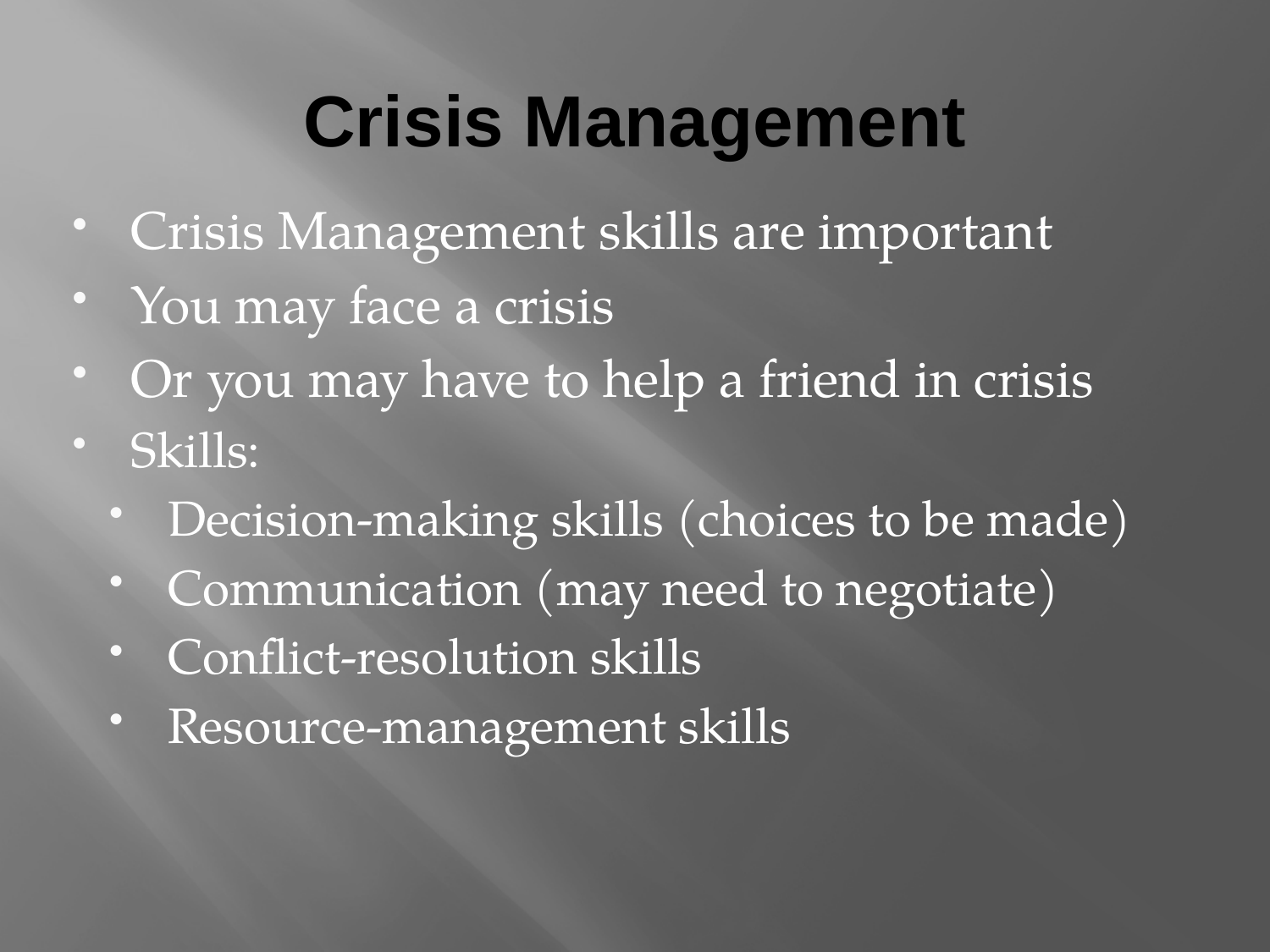

# Crisis Management
Crisis Management skills are important
You may face a crisis
Or you may have to help a friend in crisis
Skills:
Decision-making skills (choices to be made)
Communication (may need to negotiate)
Conflict-resolution skills
Resource-management skills